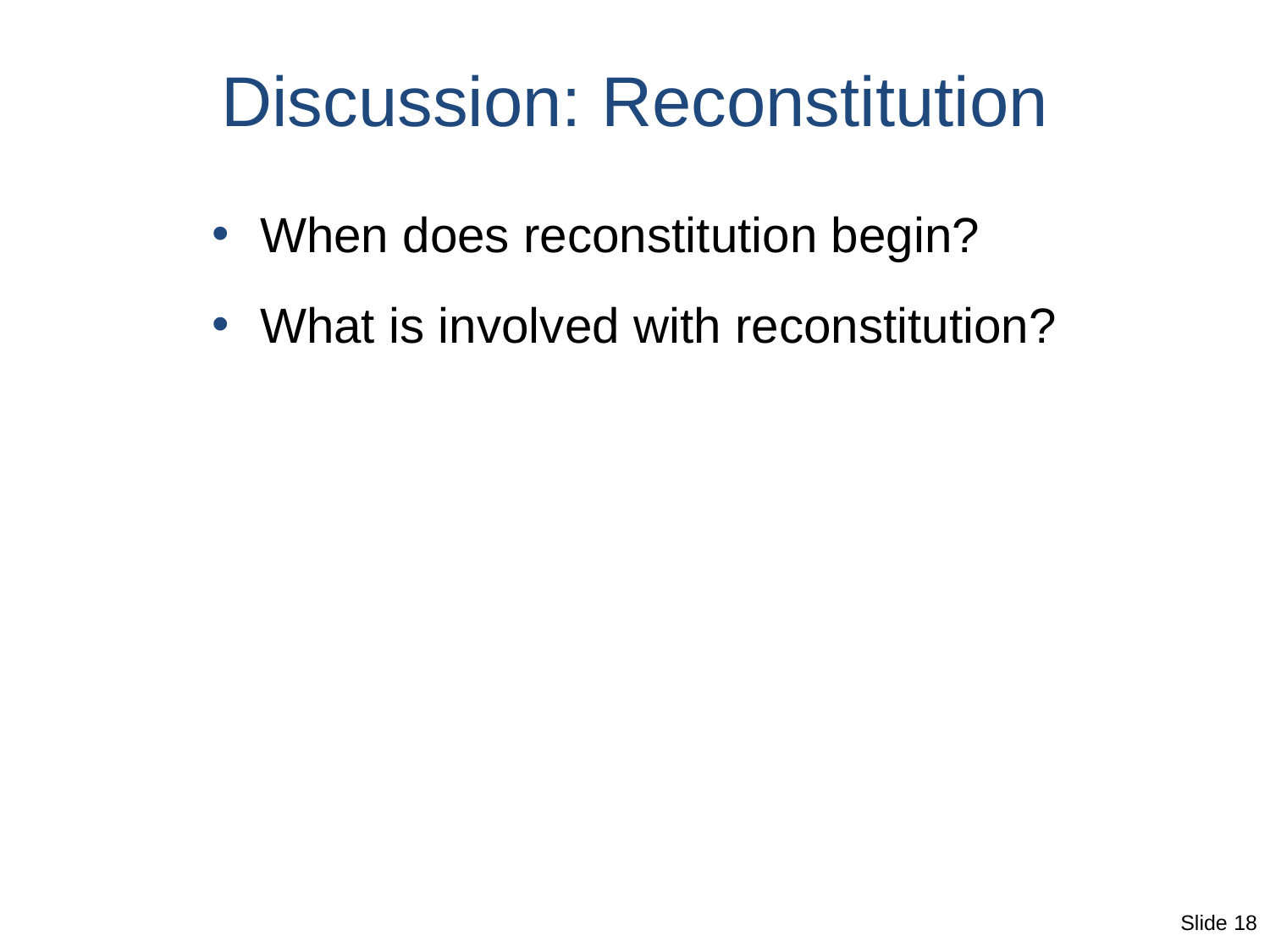

# Discussion: Reconstitution
When does reconstitution begin?
What is involved with reconstitution?